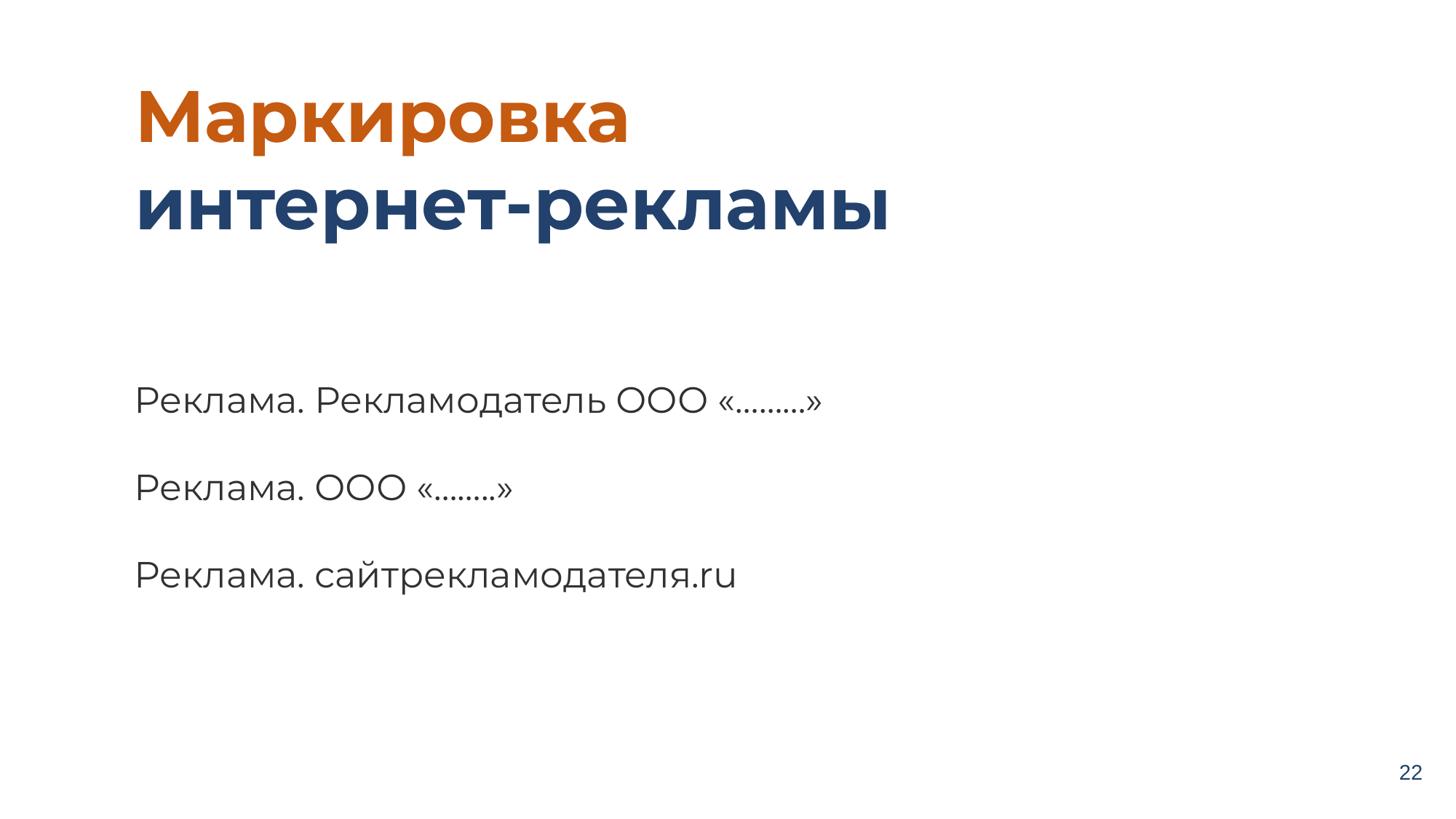

Маркировка
интернет-рекламы
Реклама. Рекламодатель ООО «………»

Реклама. ООО «……..»

Реклама. сайтрекламодателя.ru
22